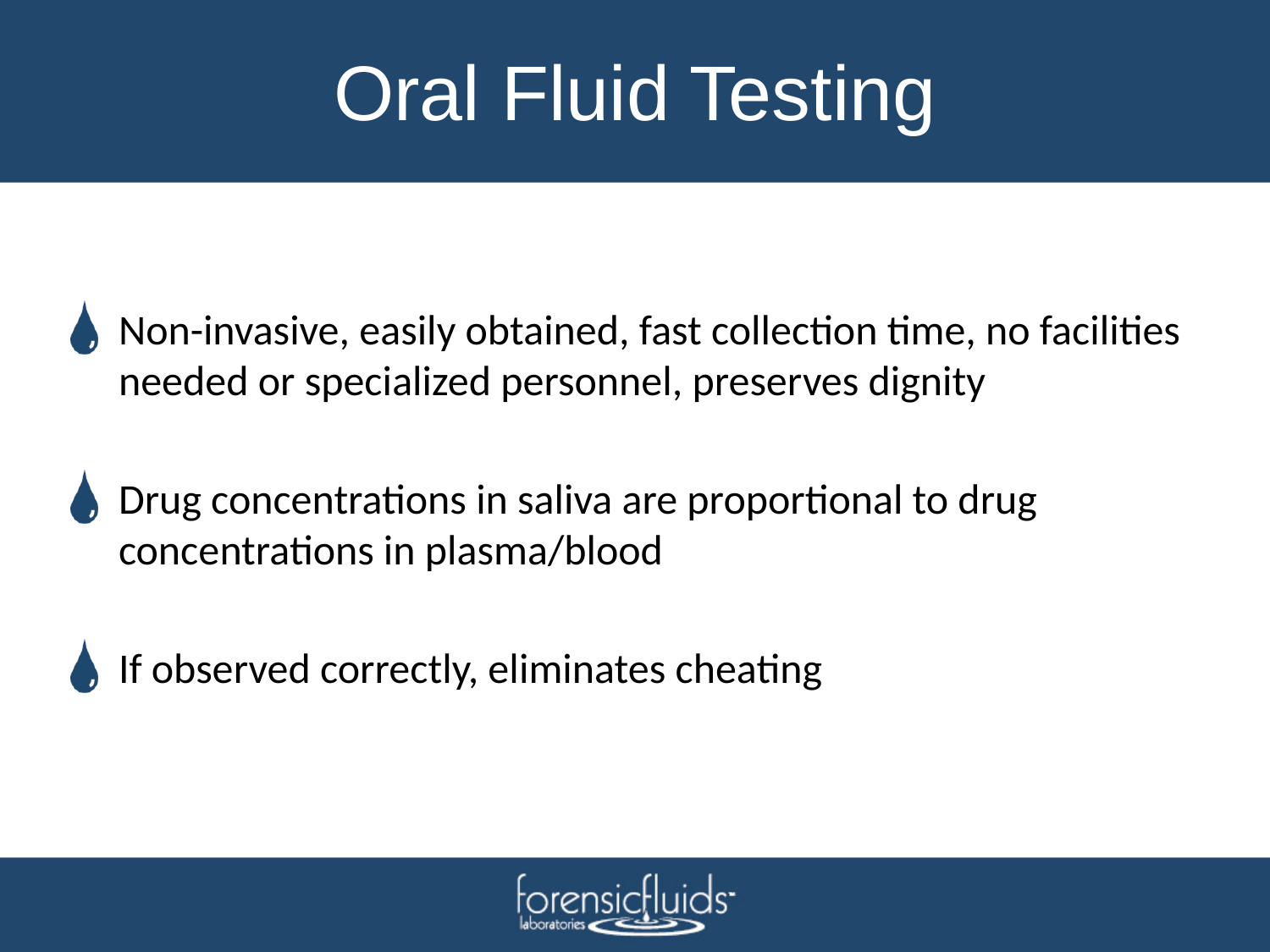

# Oral Fluid Testing
Non-invasive, easily obtained, fast collection time, no facilities needed or specialized personnel, preserves dignity

Drug concentrations in saliva are proportional to drug concentrations in plasma/blood

If observed correctly, eliminates cheating